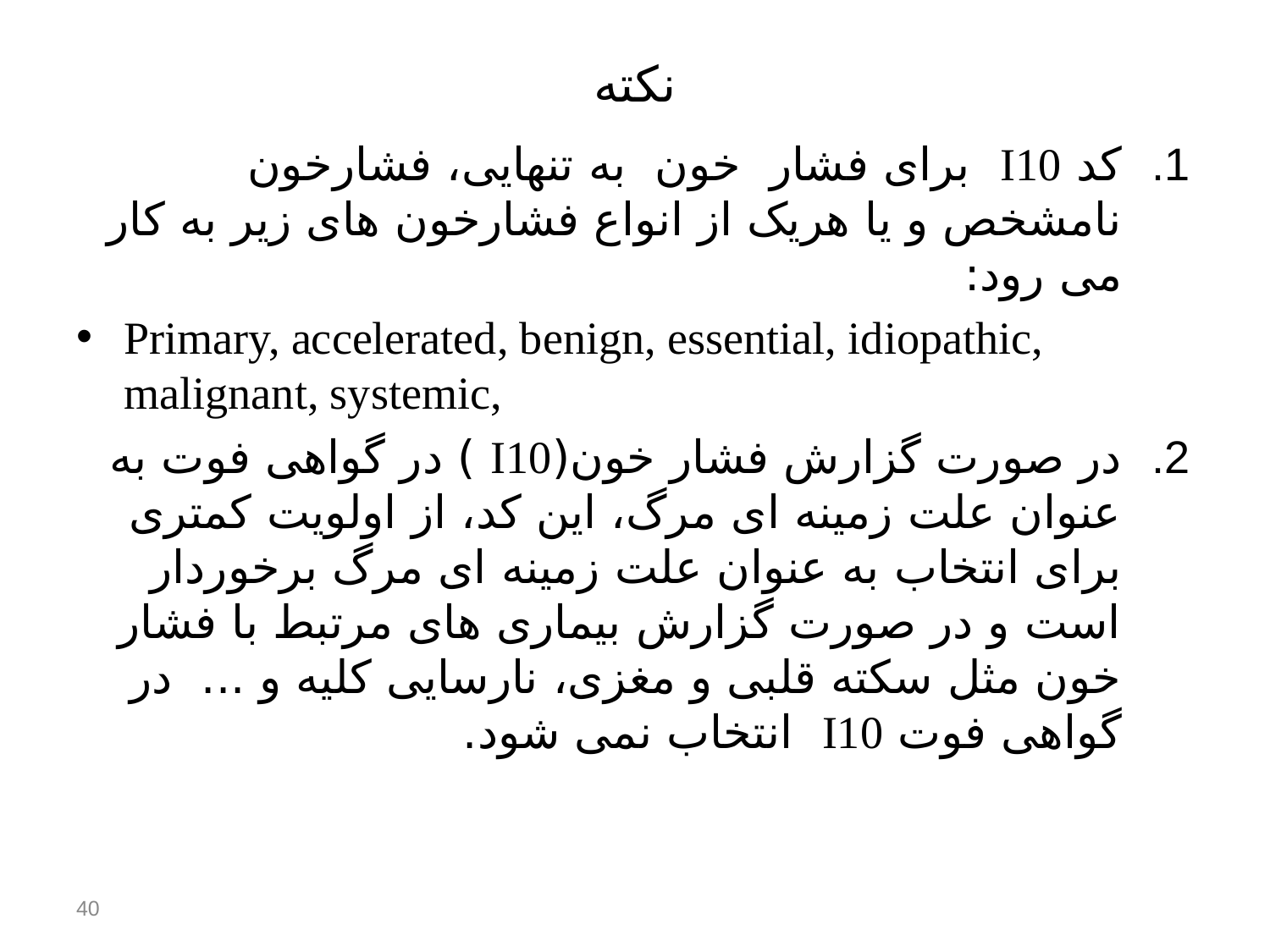

# نکته
کد I10  برای فشار  خون  به تنهایی، فشارخون نامشخص و یا هریک از انواع فشارخون های زیر به کار می رود:
Primary, accelerated, benign, essential, idiopathic, malignant, systemic,
در صورت گزارش فشار خون(I10 ) در گواهی فوت به عنوان علت زمینه ای مرگ، این کد، از اولویت کمتری برای انتخاب به عنوان علت زمینه ای مرگ برخوردار است و در صورت گزارش بیماری های مرتبط با فشار خون مثل سکته قلبی و مغزی، نارسایی کلیه و ...  در گواهی فوت I10  انتخاب نمی شود.
40